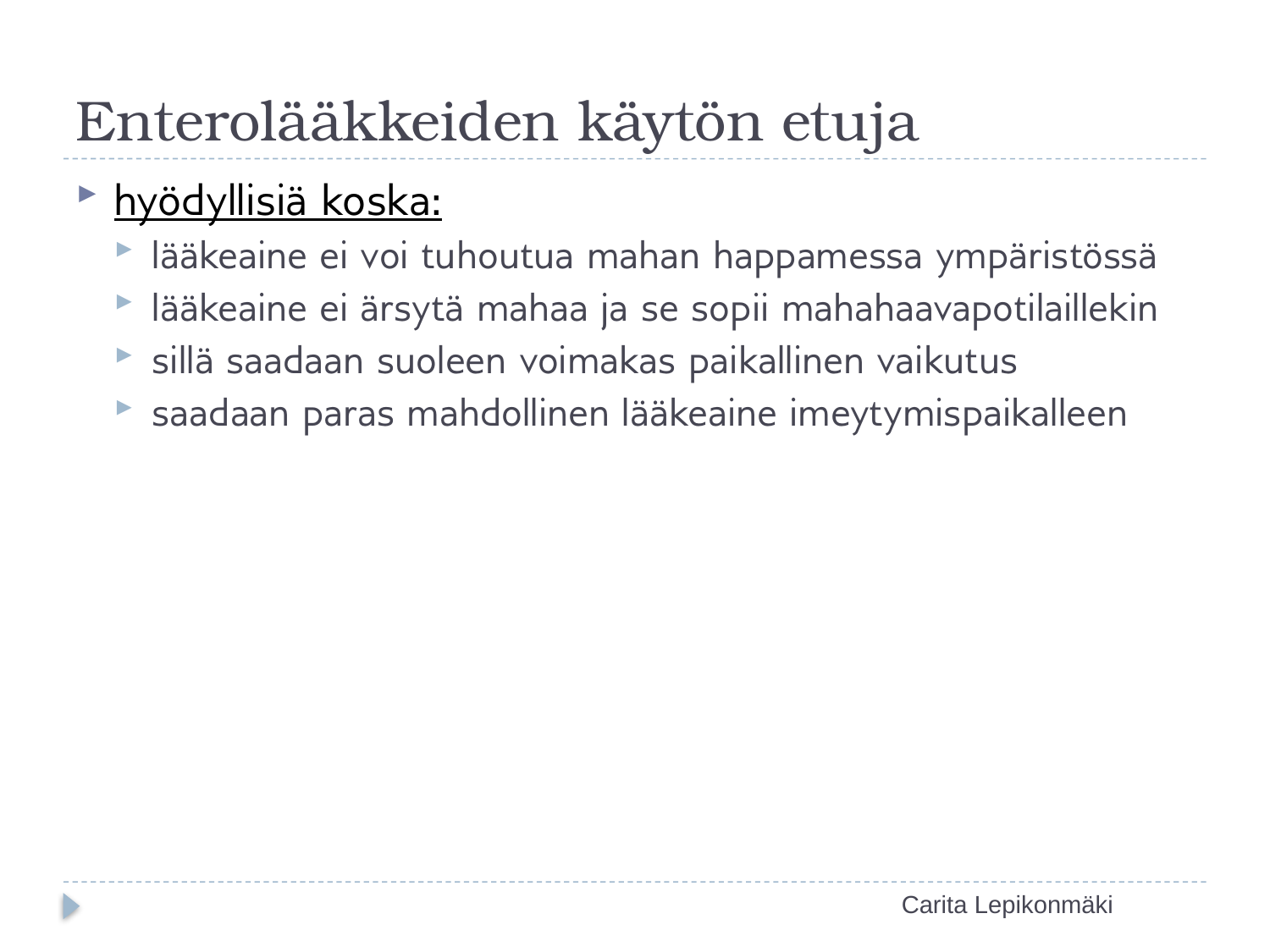

# Enterolääkkeiden käytön etuja
hyödyllisiä koska:
lääkeaine ei voi tuhoutua mahan happamessa ympäristössä
lääkeaine ei ärsytä mahaa ja se sopii mahahaavapotilaillekin
sillä saadaan suoleen voimakas paikallinen vaikutus
saadaan paras mahdollinen lääkeaine imeytymispaikalleen

Carita Lepikonmäki